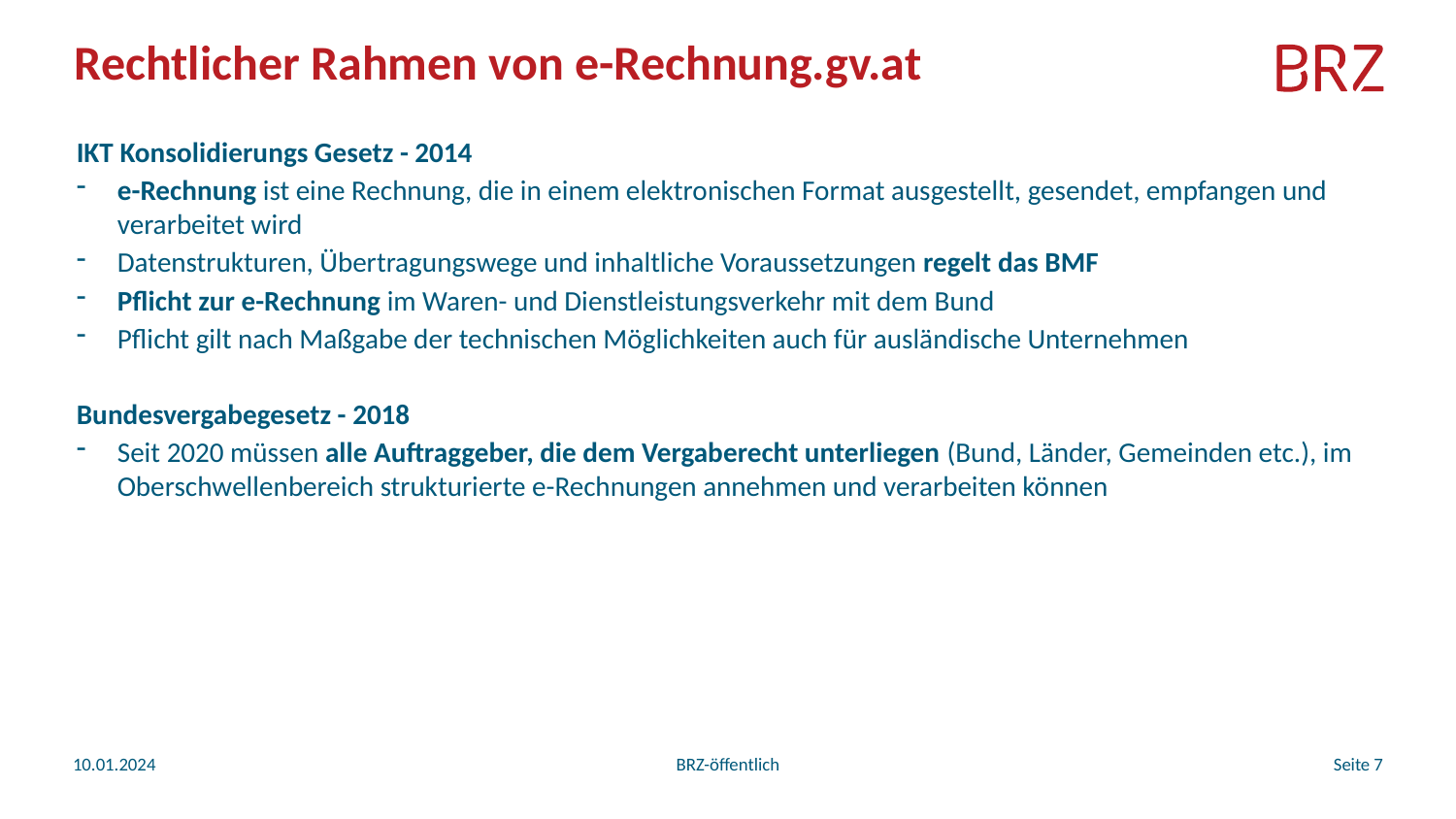

# Rechtlicher Rahmen von e-Rechnung.gv.at
IKT Konsolidierungs Gesetz - 2014
e-Rechnung ist eine Rechnung, die in einem elektronischen Format ausgestellt, gesendet, empfangen und verarbeitet wird
Datenstrukturen, Übertragungswege und inhaltliche Voraussetzungen regelt das BMF
Pflicht zur e-Rechnung im Waren- und Dienstleistungsverkehr mit dem Bund
Pflicht gilt nach Maßgabe der technischen Möglichkeiten auch für ausländische Unternehmen

Bundesvergabegesetz - 2018
Seit 2020 müssen alle Auftraggeber, die dem Vergaberecht unterliegen (Bund, Länder, Gemeinden etc.), im Oberschwellenbereich strukturierte e-Rechnungen annehmen und verarbeiten können
10.01.2024
Seite 7